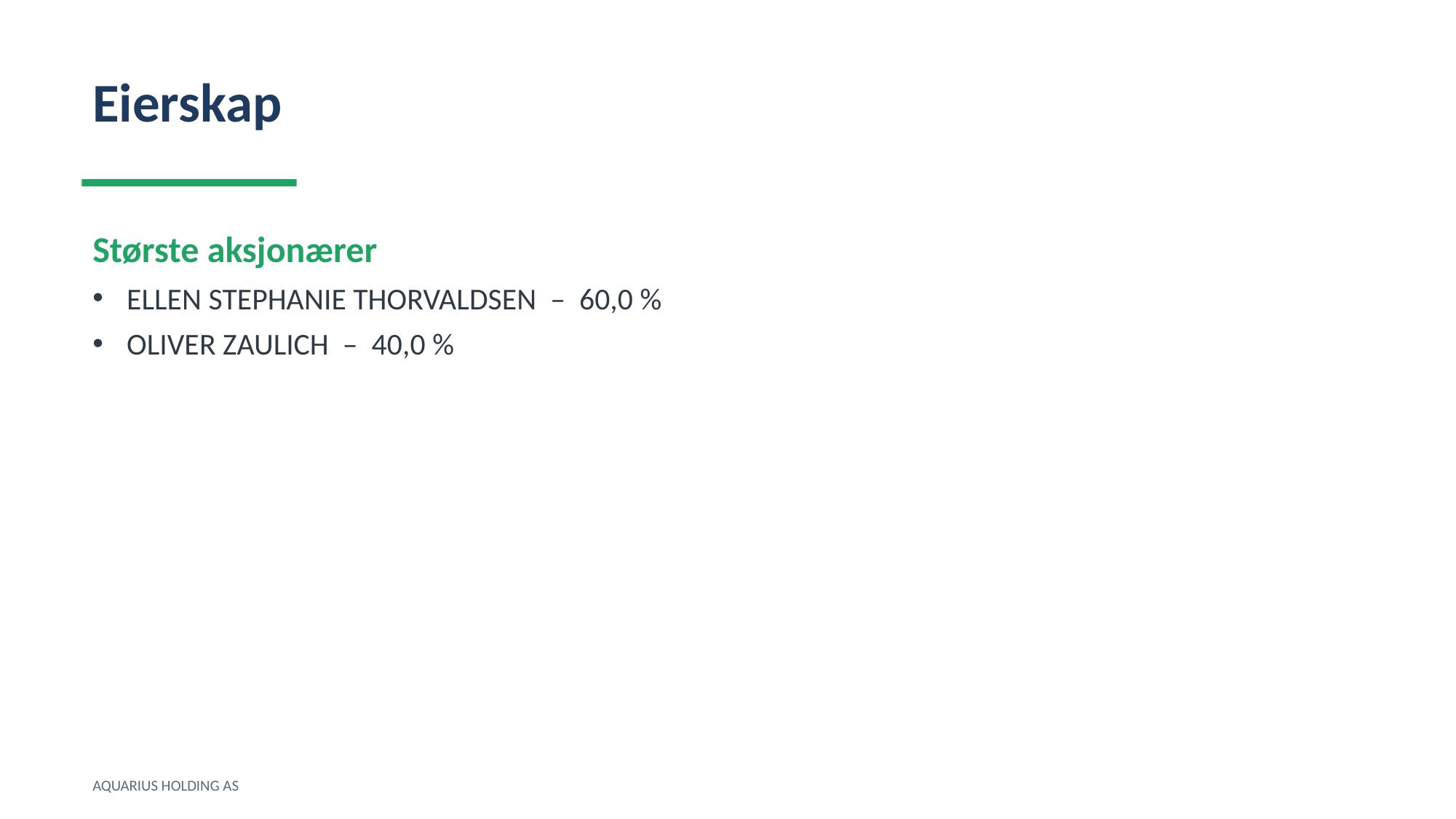

Eierskap

Største aksjonærer
ELLEN STEPHANIE THORVALDSEN  –  60,0 %
OLIVER ZAULICH  –  40,0 %
AQUARIUS HOLDING AS